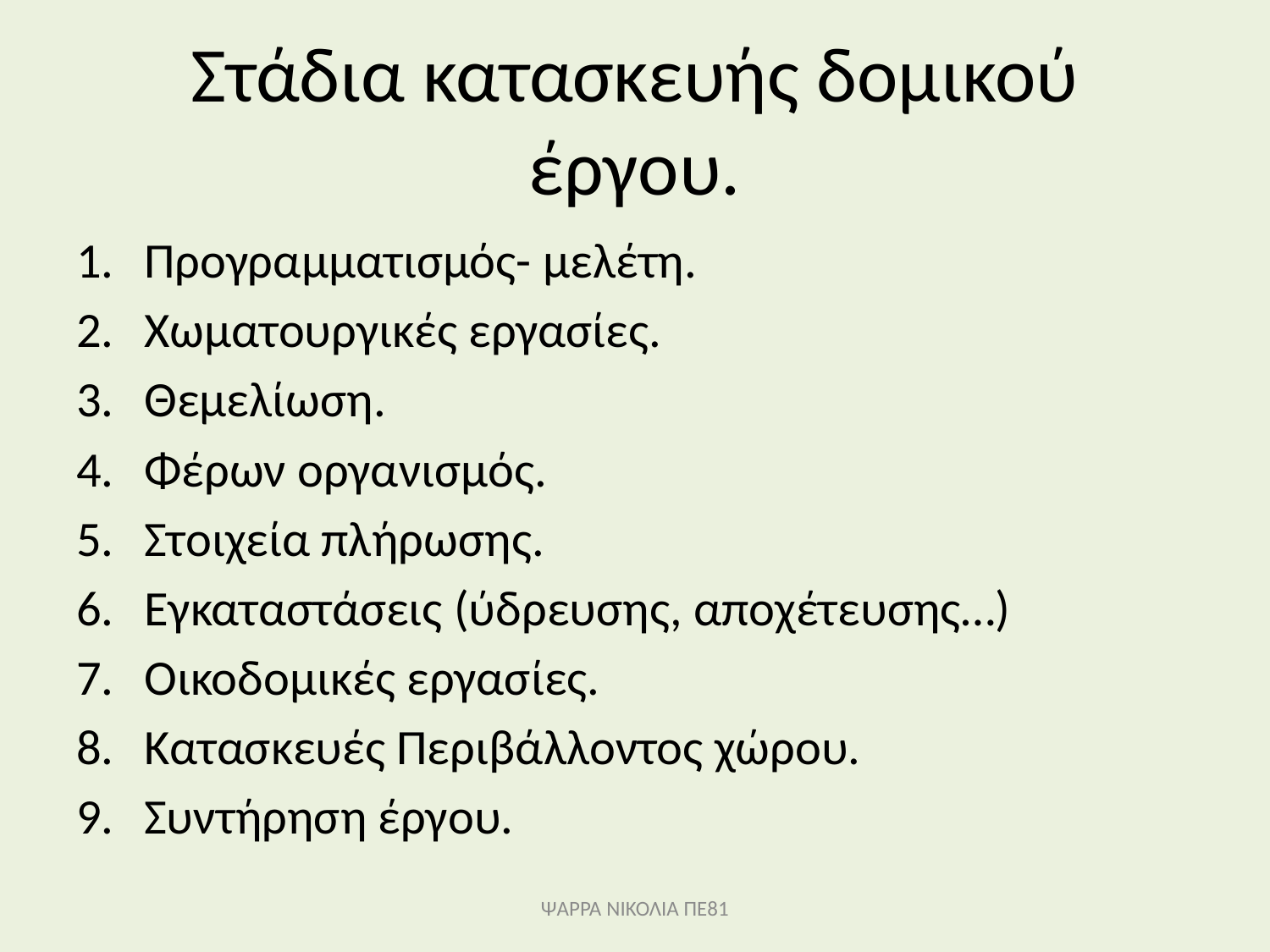

# Στάδια κατασκευής δομικού έργου.
Προγραμματισμός- μελέτη.
Χωματουργικές εργασίες.
Θεμελίωση.
Φέρων οργανισμός.
Στοιχεία πλήρωσης.
Εγκαταστάσεις (ύδρευσης, αποχέτευσης…)
Οικοδομικές εργασίες.
Κατασκευές Περιβάλλοντος χώρου.
Συντήρηση έργου.

ΨΑΡΡΑ ΝΙΚΟΛΙΑ ΠΕ81